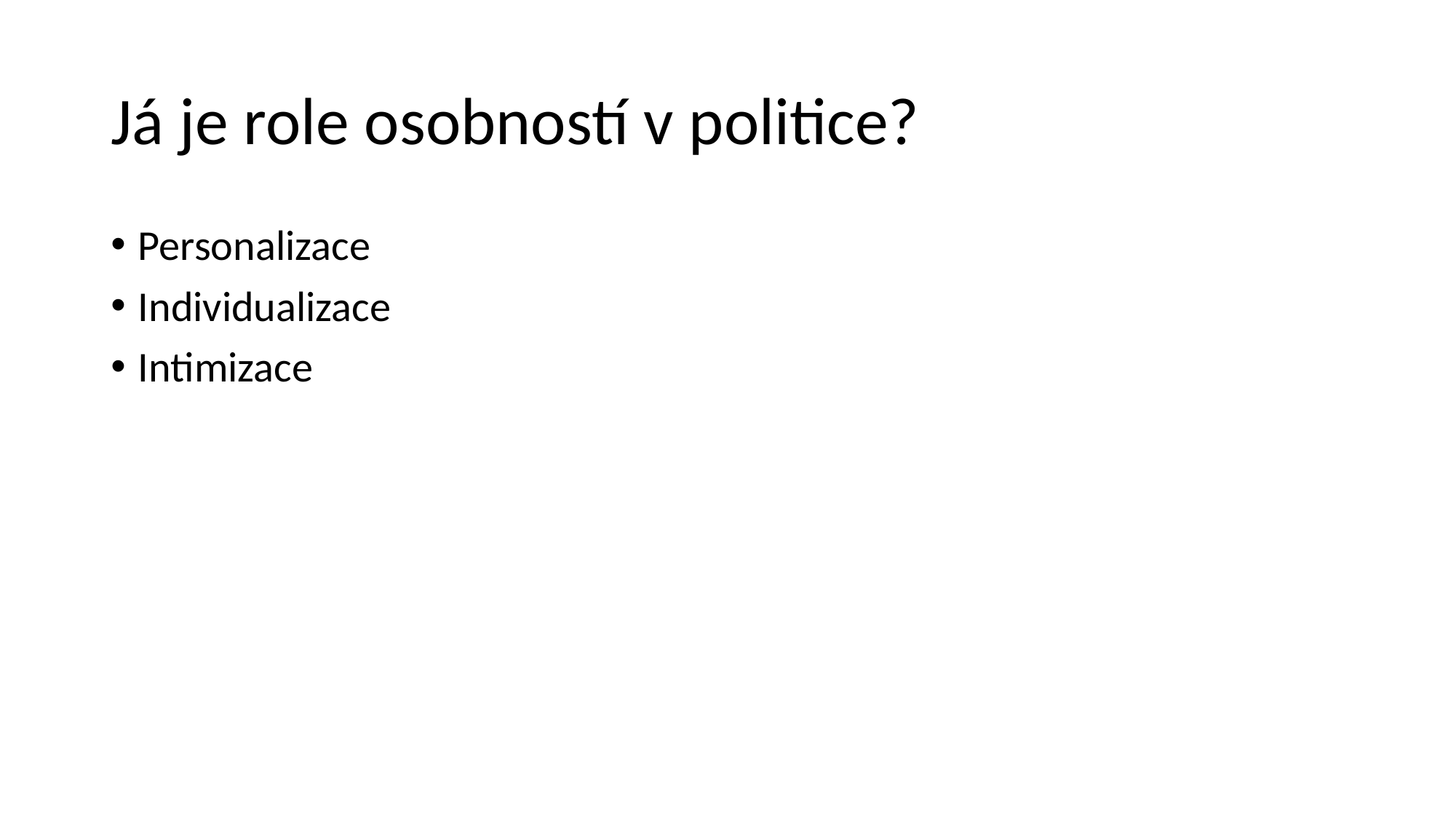

# Já je role osobností v politice?
Personalizace
Individualizace
Intimizace